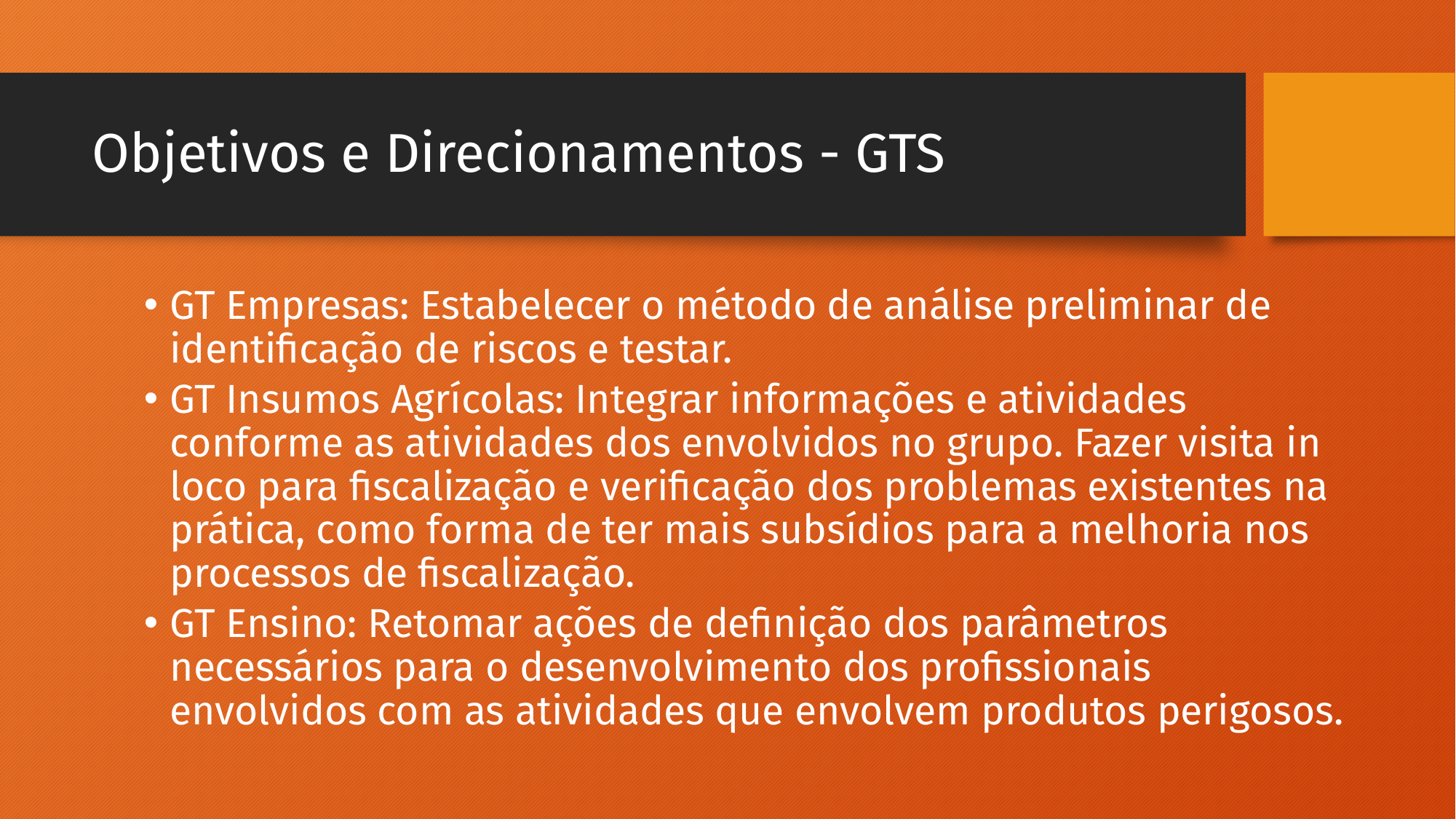

# Objetivos e Direcionamentos - GTS
GT Empresas: Estabelecer o método de análise preliminar de identificação de riscos e testar.
GT Insumos Agrícolas: Integrar informações e atividades conforme as atividades dos envolvidos no grupo. Fazer visita in loco para fiscalização e verificação dos problemas existentes na prática, como forma de ter mais subsídios para a melhoria nos processos de fiscalização.
GT Ensino: Retomar ações de definição dos parâmetros necessários para o desenvolvimento dos profissionais envolvidos com as atividades que envolvem produtos perigosos.